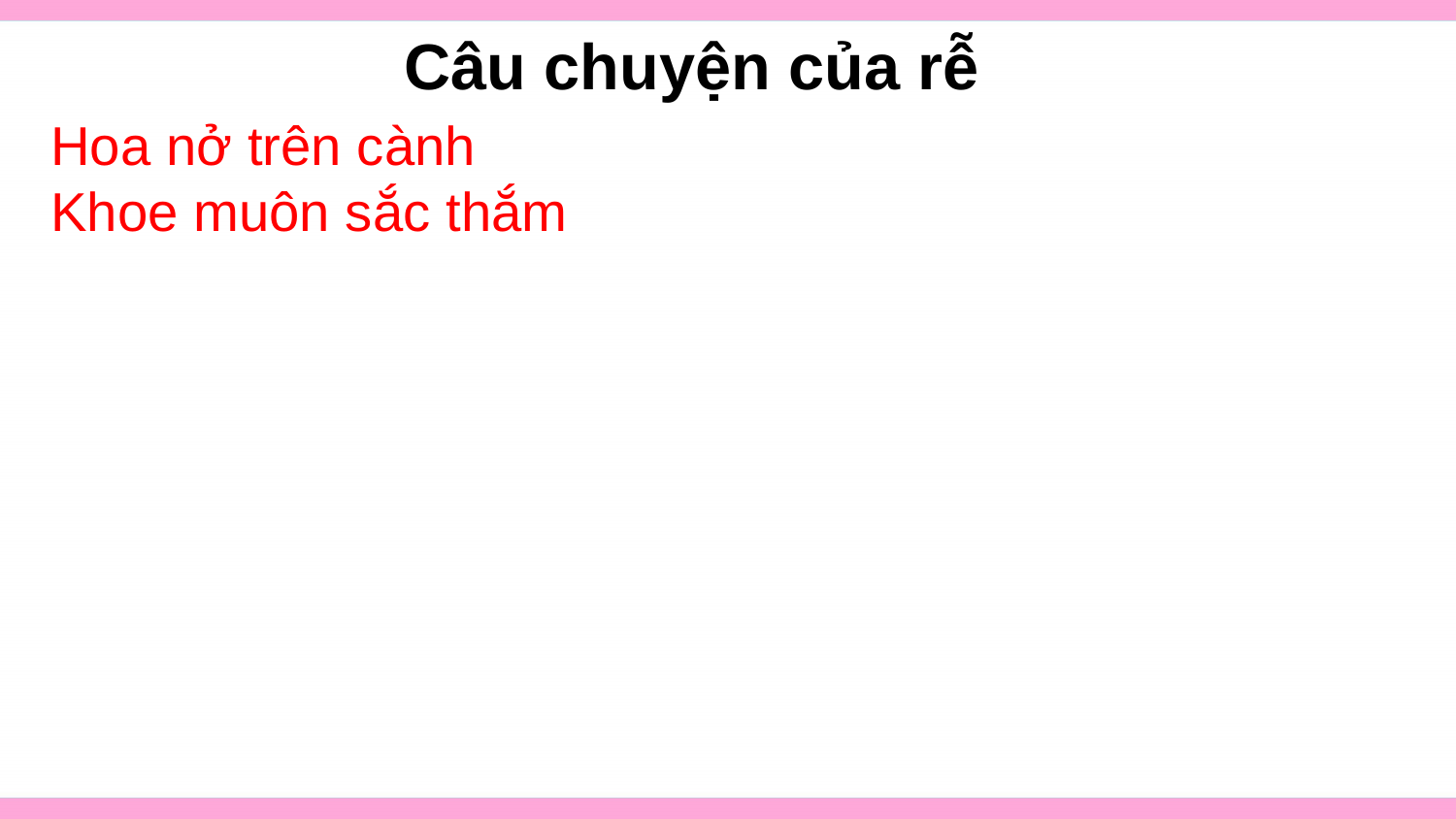

Câu chuyện của rễ
Hoa nở trên cành
Khoe muôn sắc thắm